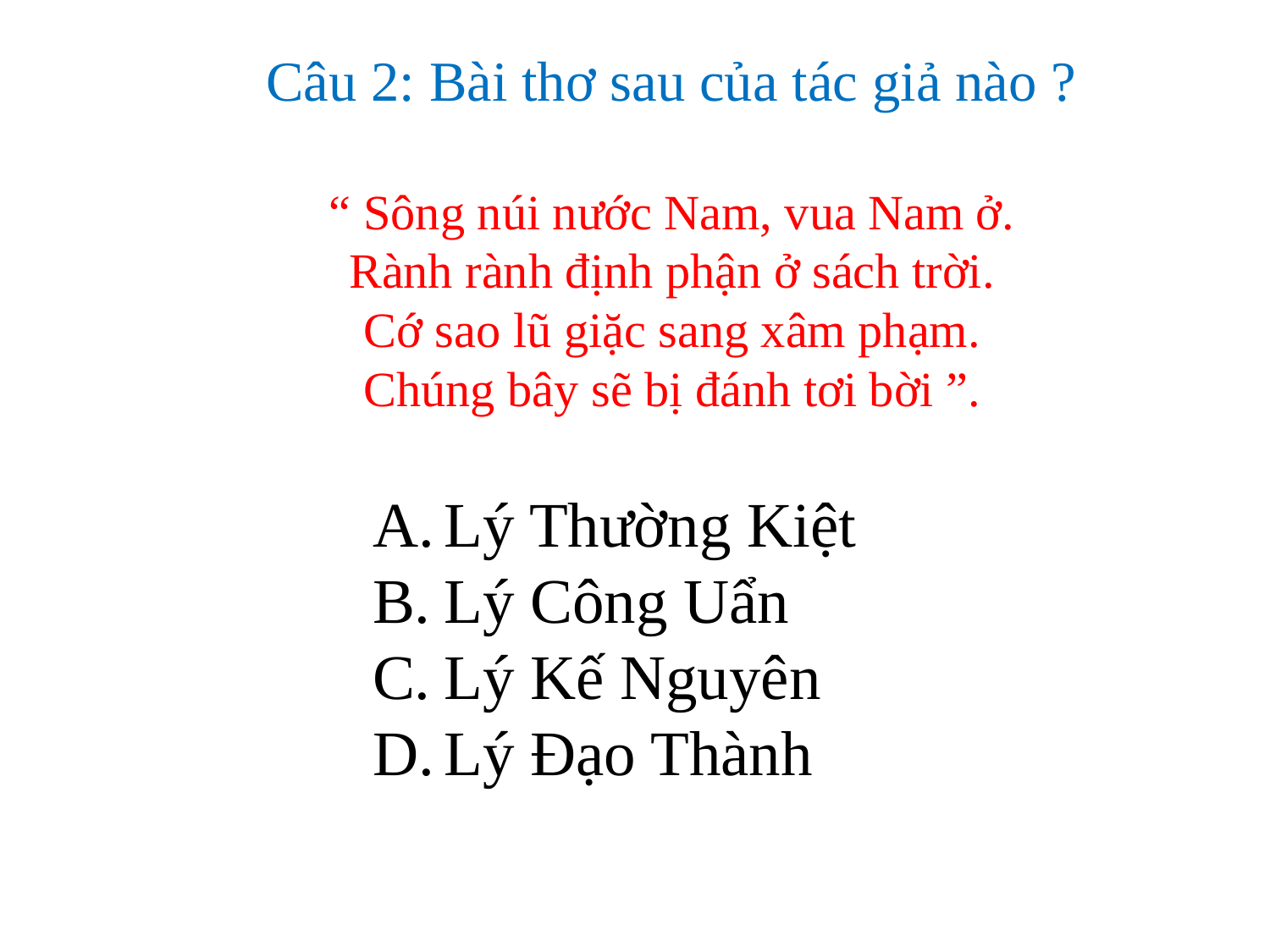

# Câu 2: Bài thơ sau của tác giả nào ? “ Sông núi nước Nam, vua Nam ở. Rành rành định phận ở sách trời. Cớ sao lũ giặc sang xâm phạm. Chúng bây sẽ bị đánh tơi bời ”.
Lý Thường Kiệt
Lý Công Uẩn
Lý Kế Nguyên
Lý Đạo Thành